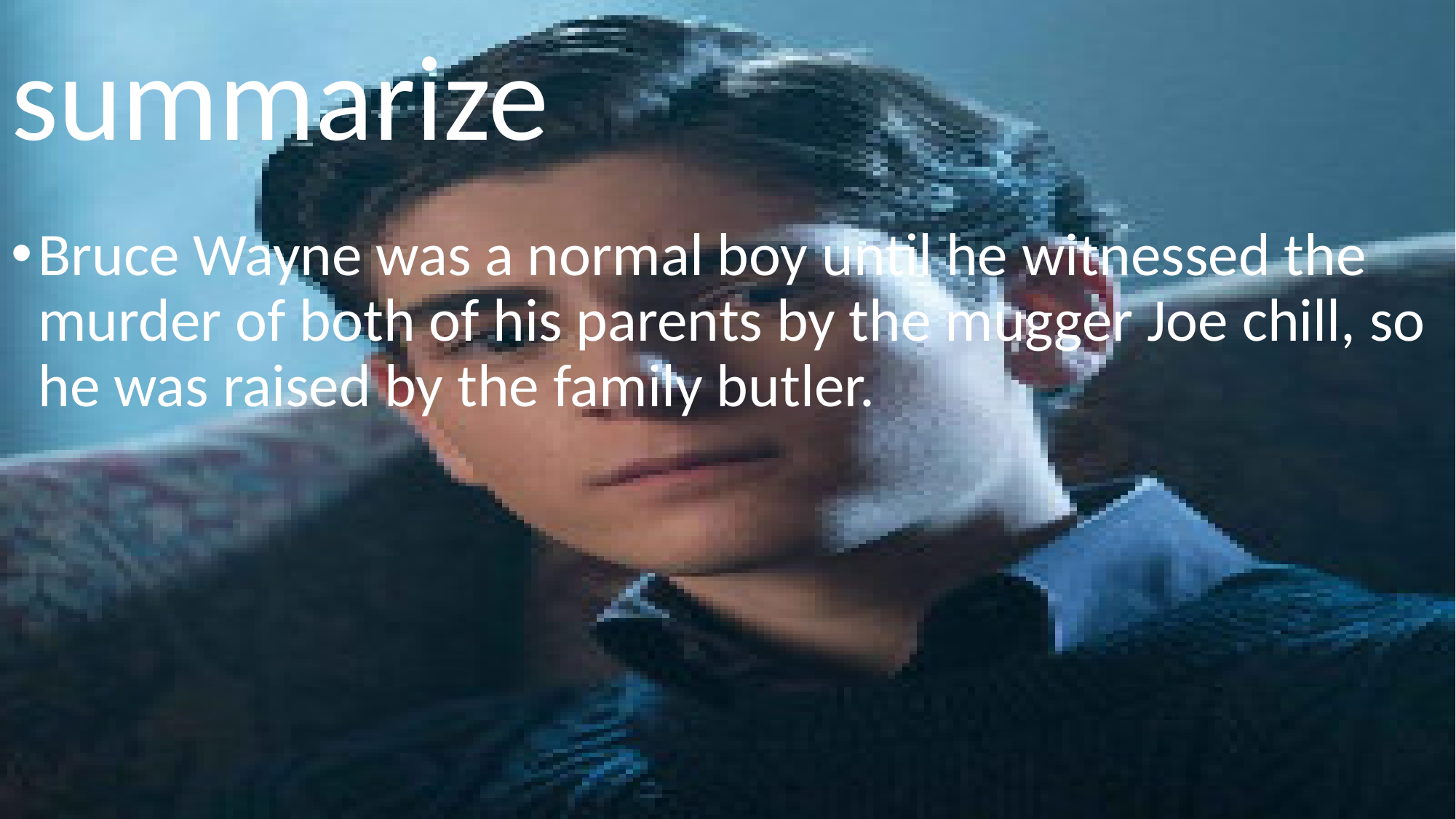

# summarize
Bruce Wayne was a normal boy until he witnessed the murder of both of his parents by the mugger Joe chill, so he was raised by the family butler.